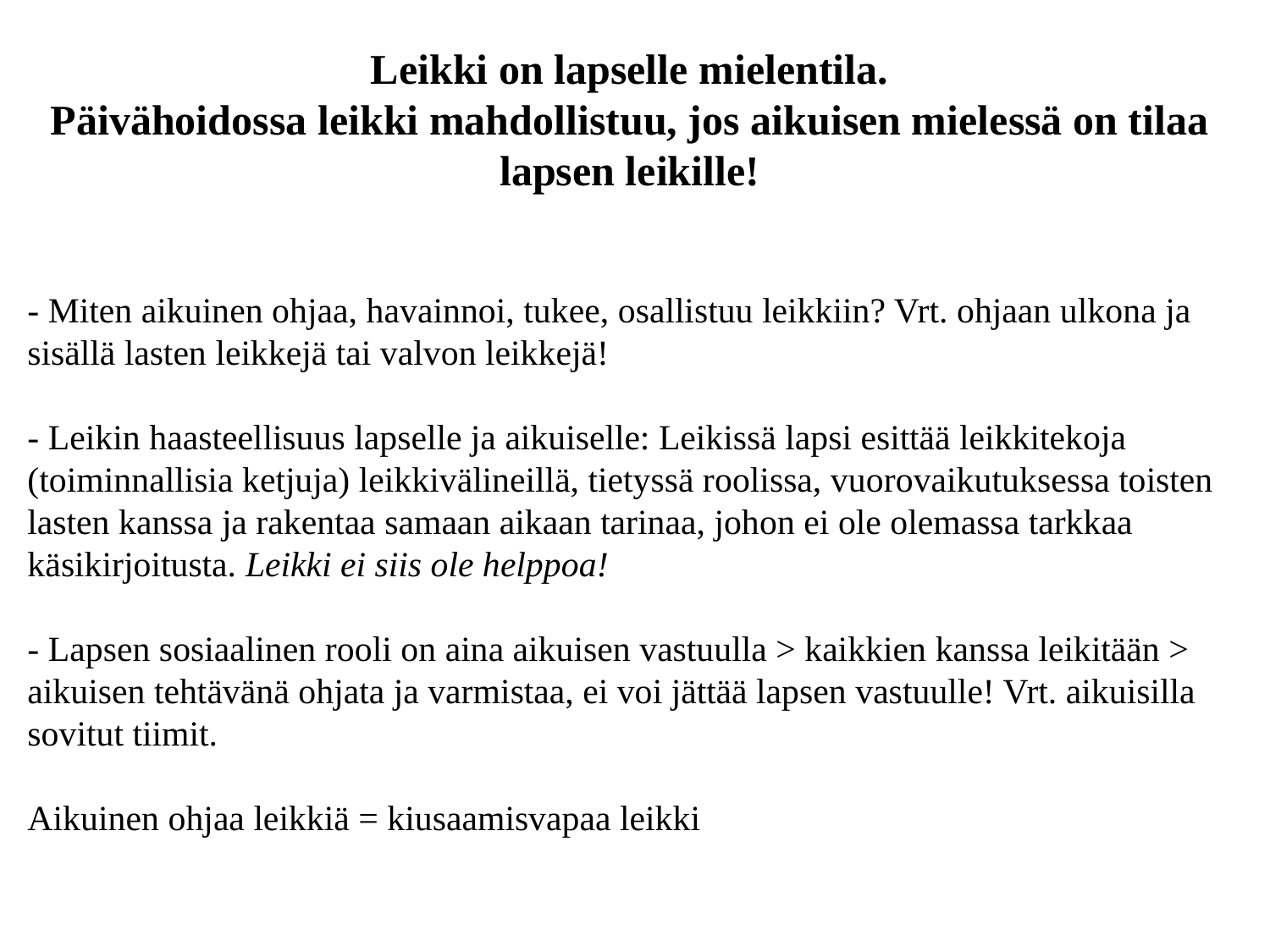

Leikki on lapselle mielentila.
Päivähoidossa leikki mahdollistuu, jos aikuisen mielessä on tilaa lapsen leikille!

- Miten aikuinen ohjaa, havainnoi, tukee, osallistuu leikkiin? Vrt. ohjaan ulkona ja sisällä lasten leikkejä tai valvon leikkejä!

- Leikin haasteellisuus lapselle ja aikuiselle: Leikissä lapsi esittää leikkitekoja (toiminnallisia ketjuja) leikkivälineillä, tietyssä roolissa, vuorovaikutuksessa toisten lasten kanssa ja rakentaa samaan aikaan tarinaa, johon ei ole olemassa tarkkaa käsikirjoitusta. Leikki ei siis ole helppoa!

- Lapsen sosiaalinen rooli on aina aikuisen vastuulla > kaikkien kanssa leikitään > aikuisen tehtävänä ohjata ja varmistaa, ei voi jättää lapsen vastuulle! Vrt. aikuisilla sovitut tiimit.

Aikuinen ohjaa leikkiä = kiusaamisvapaa leikki